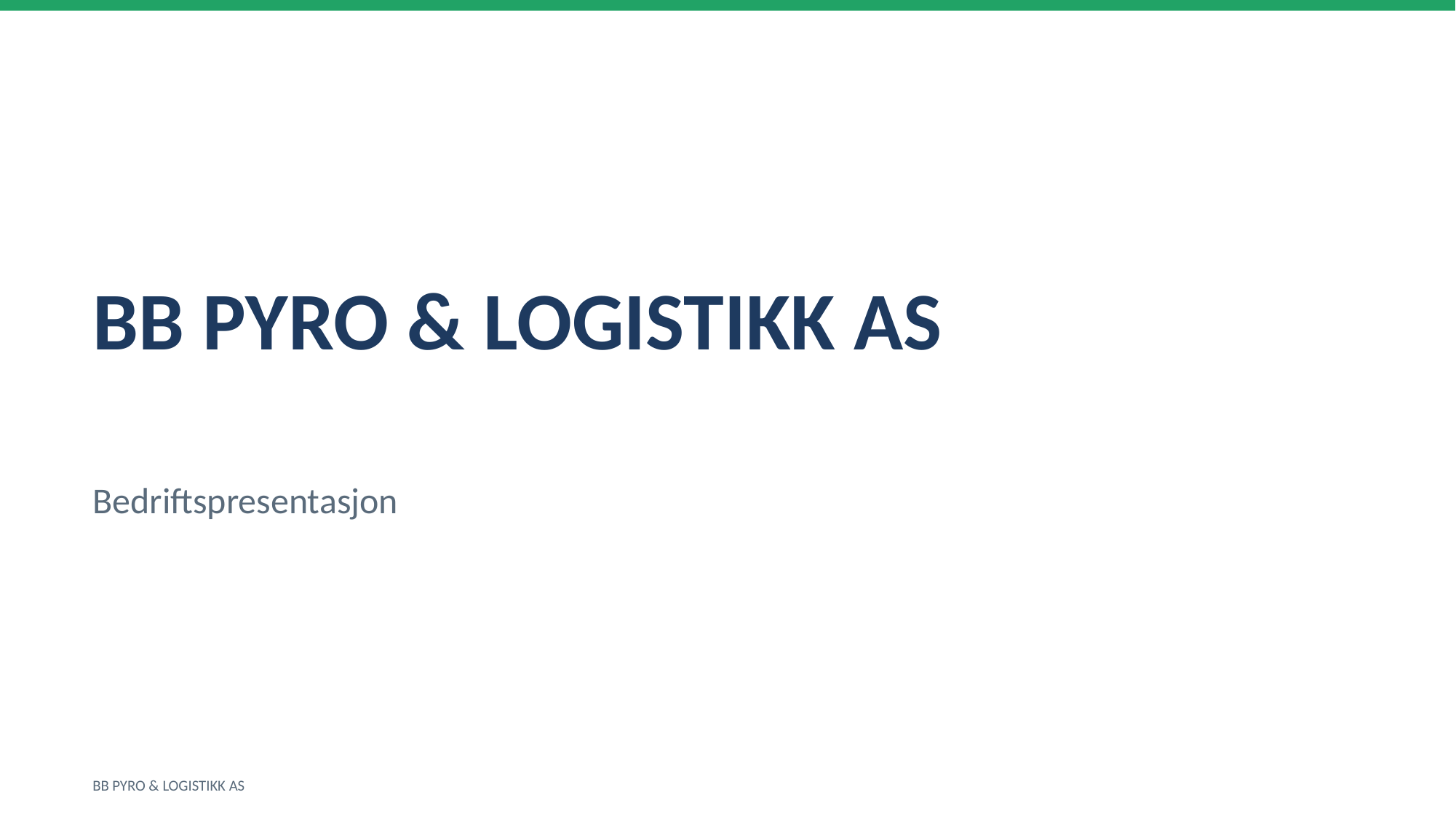

BB PYRO & LOGISTIKK AS
Bedriftspresentasjon
BB PYRO & LOGISTIKK AS